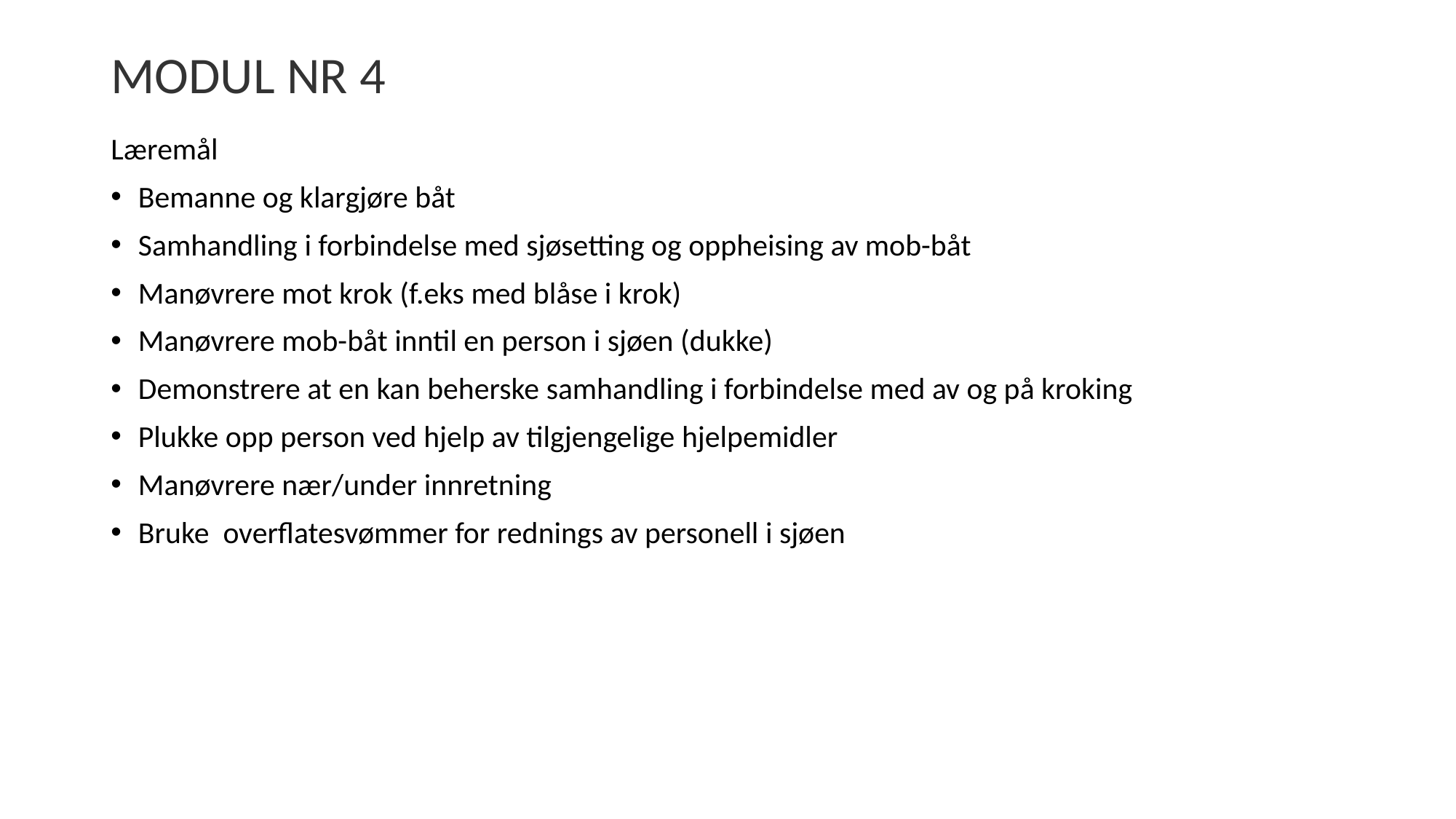

# MODUL NR 4
Læremål
Bemanne og klargjøre båt
Samhandling i forbindelse med sjøsetting og oppheising av mob-båt
Manøvrere mot krok (f.eks med blåse i krok)
Manøvrere mob-båt inntil en person i sjøen (dukke)
Demonstrere at en kan beherske samhandling i forbindelse med av og på kroking
Plukke opp person ved hjelp av tilgjengelige hjelpemidler
Manøvrere nær/under innretning
Bruke  overflatesvømmer for rednings av personell i sjøen